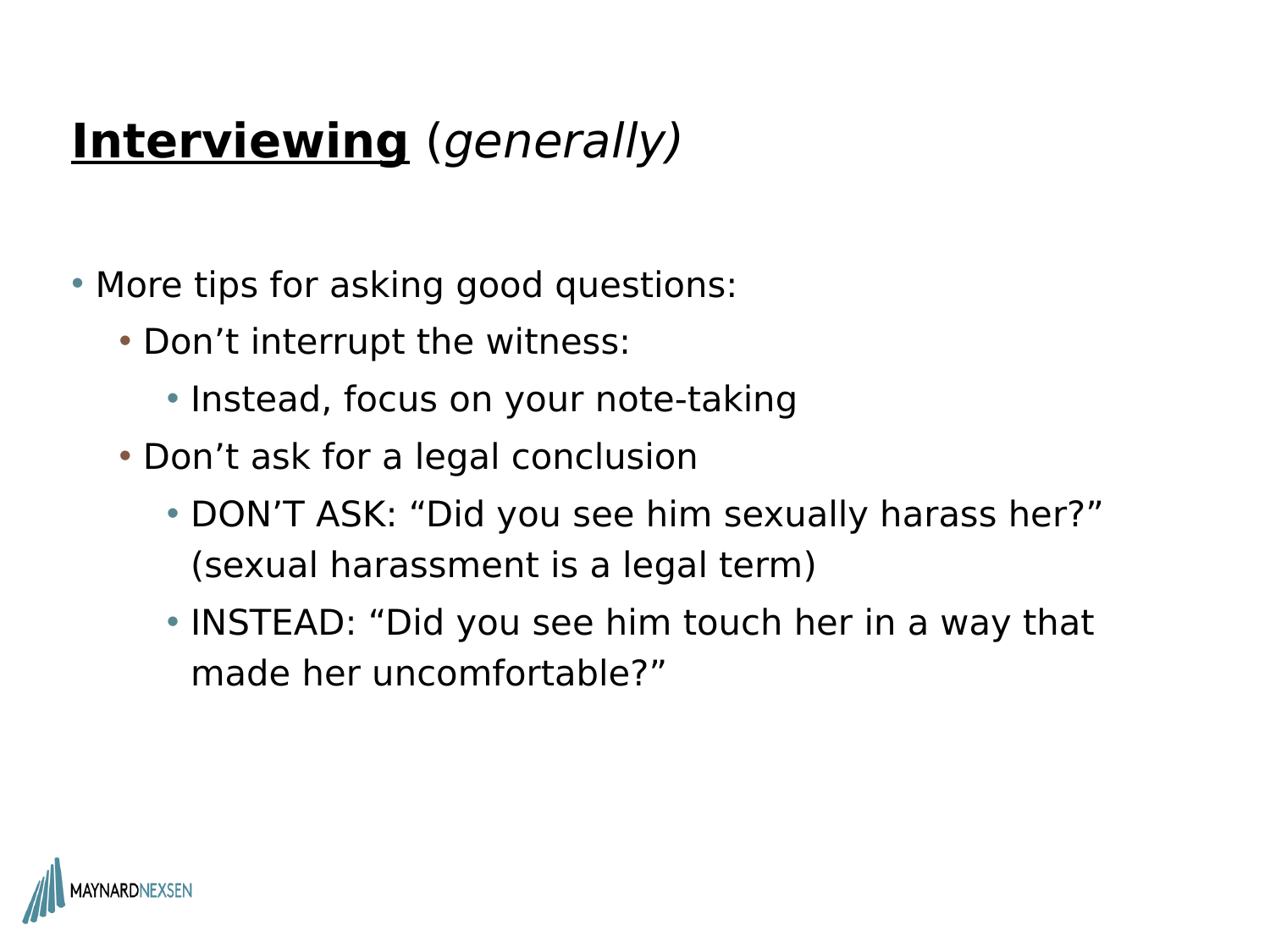

# Interviewing (generally)
More tips for asking good questions:
Don’t interrupt the witness:
Instead, focus on your note-taking
Don’t ask for a legal conclusion
DON’T ASK: “Did you see him sexually harass her?” (sexual harassment is a legal term)
INSTEAD: “Did you see him touch her in a way that made her uncomfortable?”